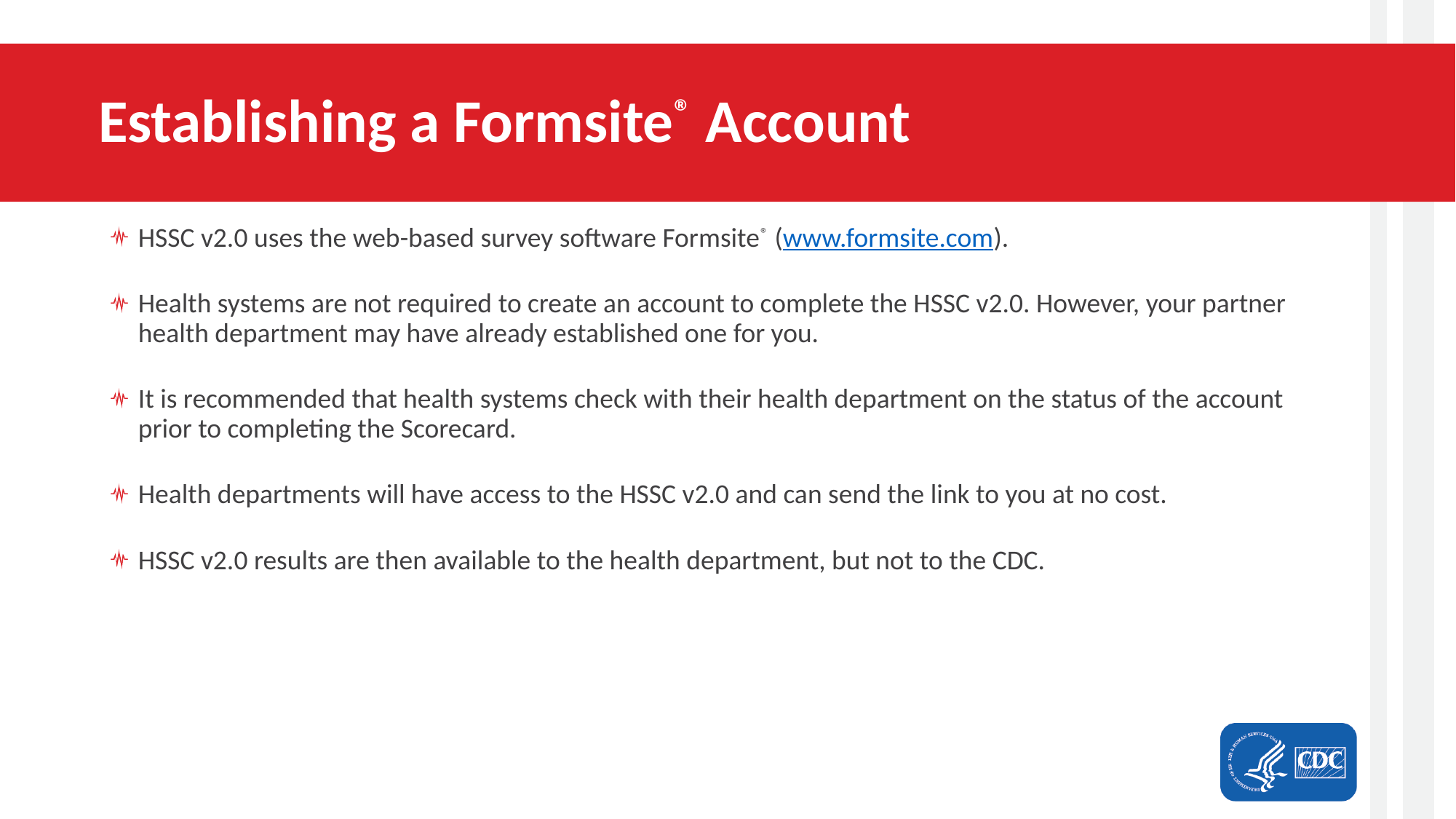

# Establishing a Formsite® Account
HSSC v2.0 uses the web-based survey software Formsite® (www.formsite.com).
Health systems are not required to create an account to complete the HSSC v2.0. However, your partner health department may have already established one for you.
It is recommended that health systems check with their health department on the status of the account prior to completing the Scorecard.
Health departments will have access to the HSSC v2.0 and can send the link to you at no cost.
HSSC v2.0 results are then available to the health department, but not to the CDC.